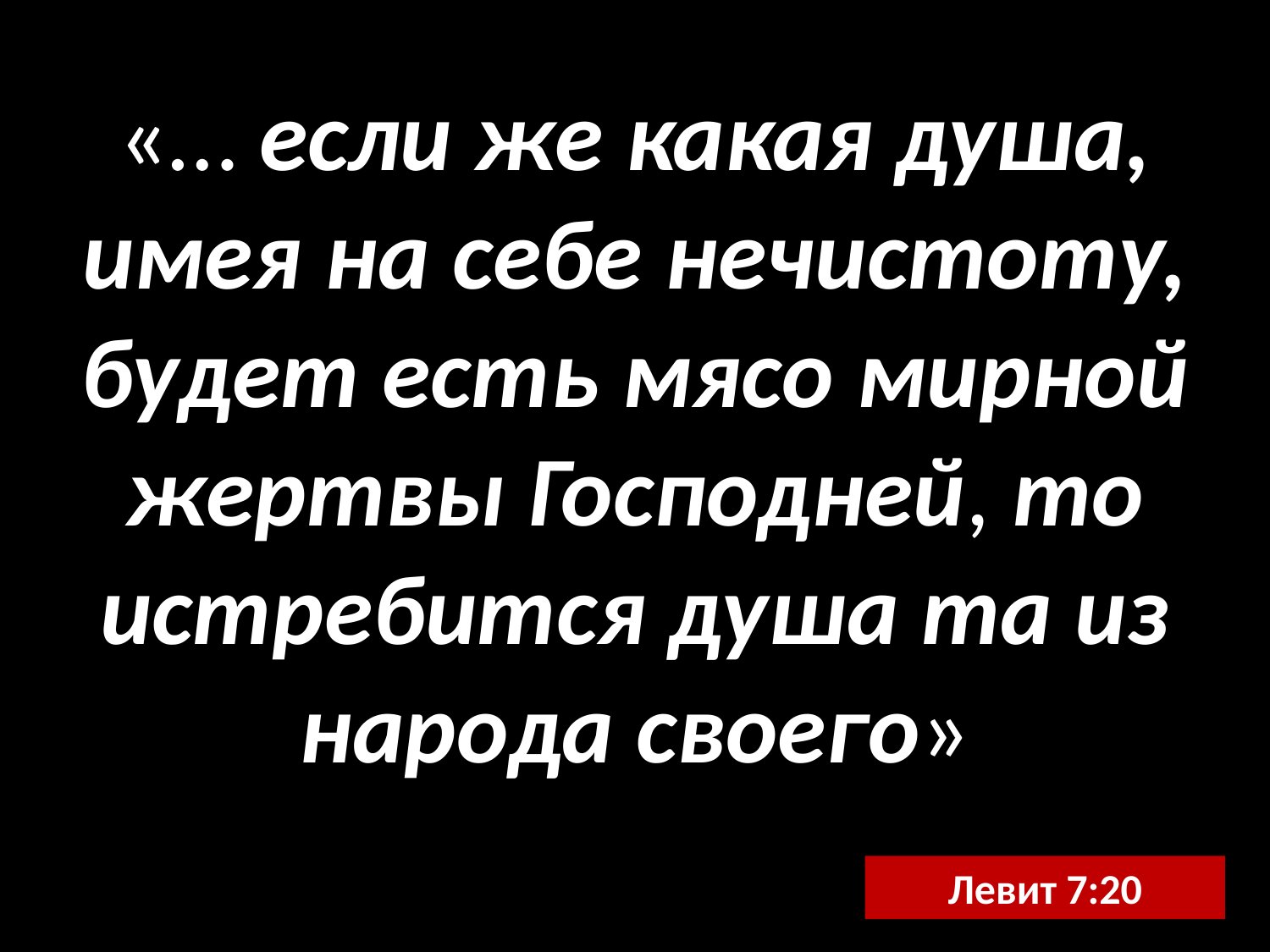

«… если же какая душа, имея на себе нечистоту, будет есть мясо мирной жертвы Господней, то истребится душа та из народа своего»
Левит 7:20